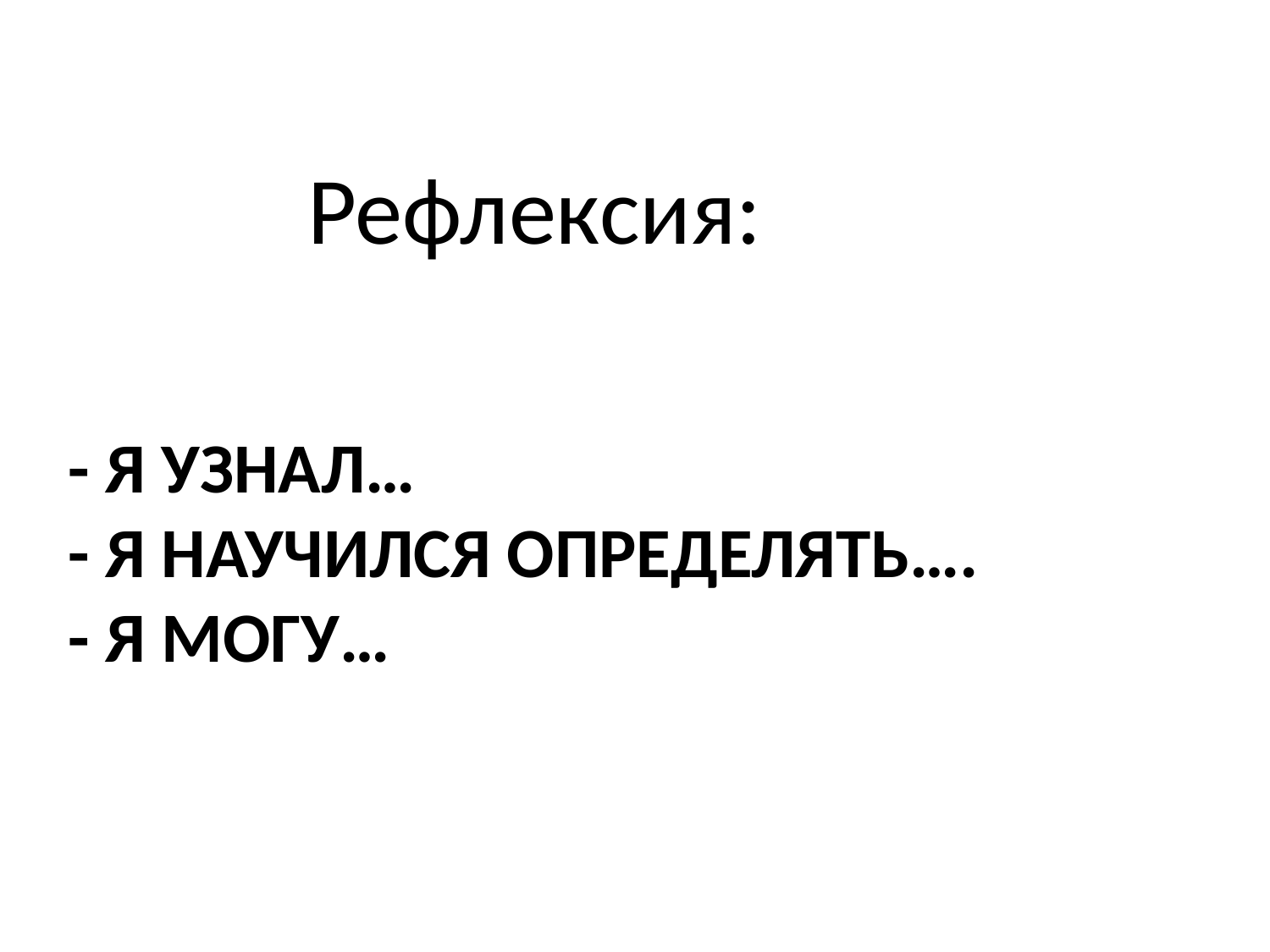

Рефлексия:
# - Я узнал… - Я научился определять…. - Я могу…